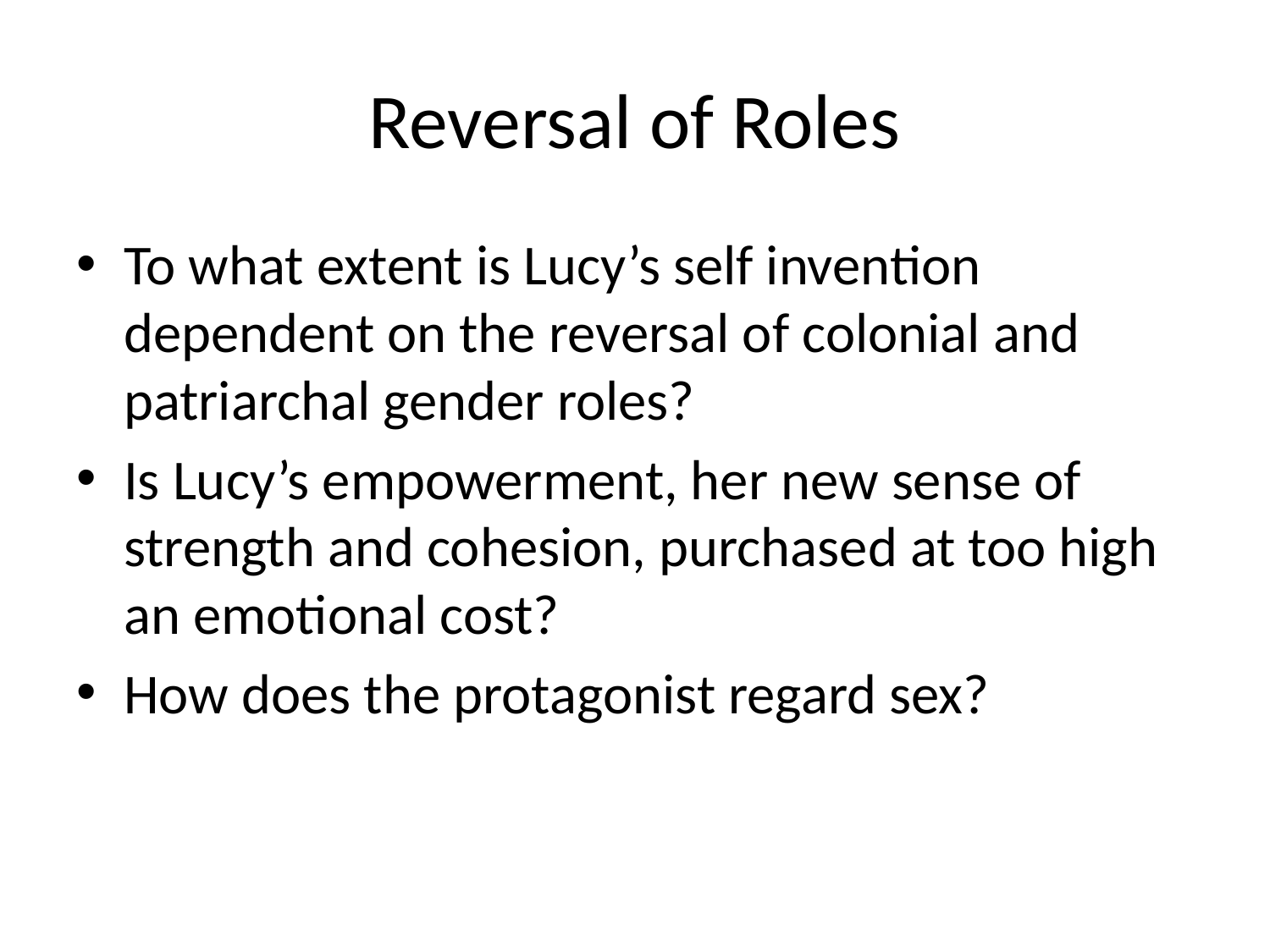

# Reversal of Roles
To what extent is Lucy’s self invention dependent on the reversal of colonial and patriarchal gender roles?
Is Lucy’s empowerment, her new sense of strength and cohesion, purchased at too high an emotional cost?
How does the protagonist regard sex?